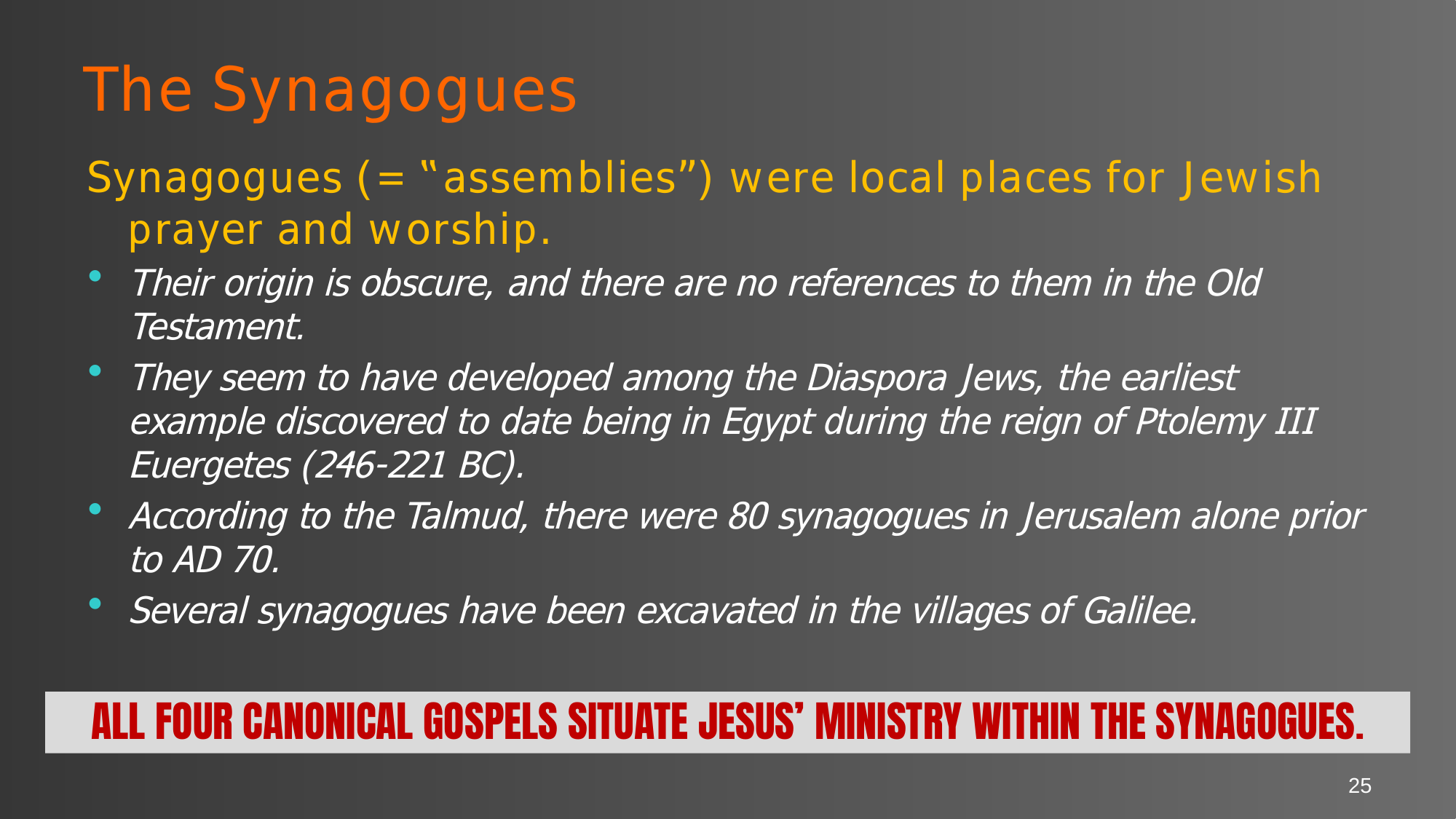

# The Synagogues
Synagogues (= “assemblies”) were local places for Jewish prayer and worship.
Their origin is obscure, and there are no references to them in the Old Testament.
They seem to have developed among the Diaspora Jews, the earliest example discovered to date being in Egypt during the reign of Ptolemy III Euergetes (246-221 BC).
According to the Talmud, there were 80 synagogues in Jerusalem alone prior to AD 70.
Several synagogues have been excavated in the villages of Galilee.
ALL FOUR CANONICAL GOSPELS SITUATE JESUS’ MINISTRY WITHIN THE SYNAGOGUES.
25